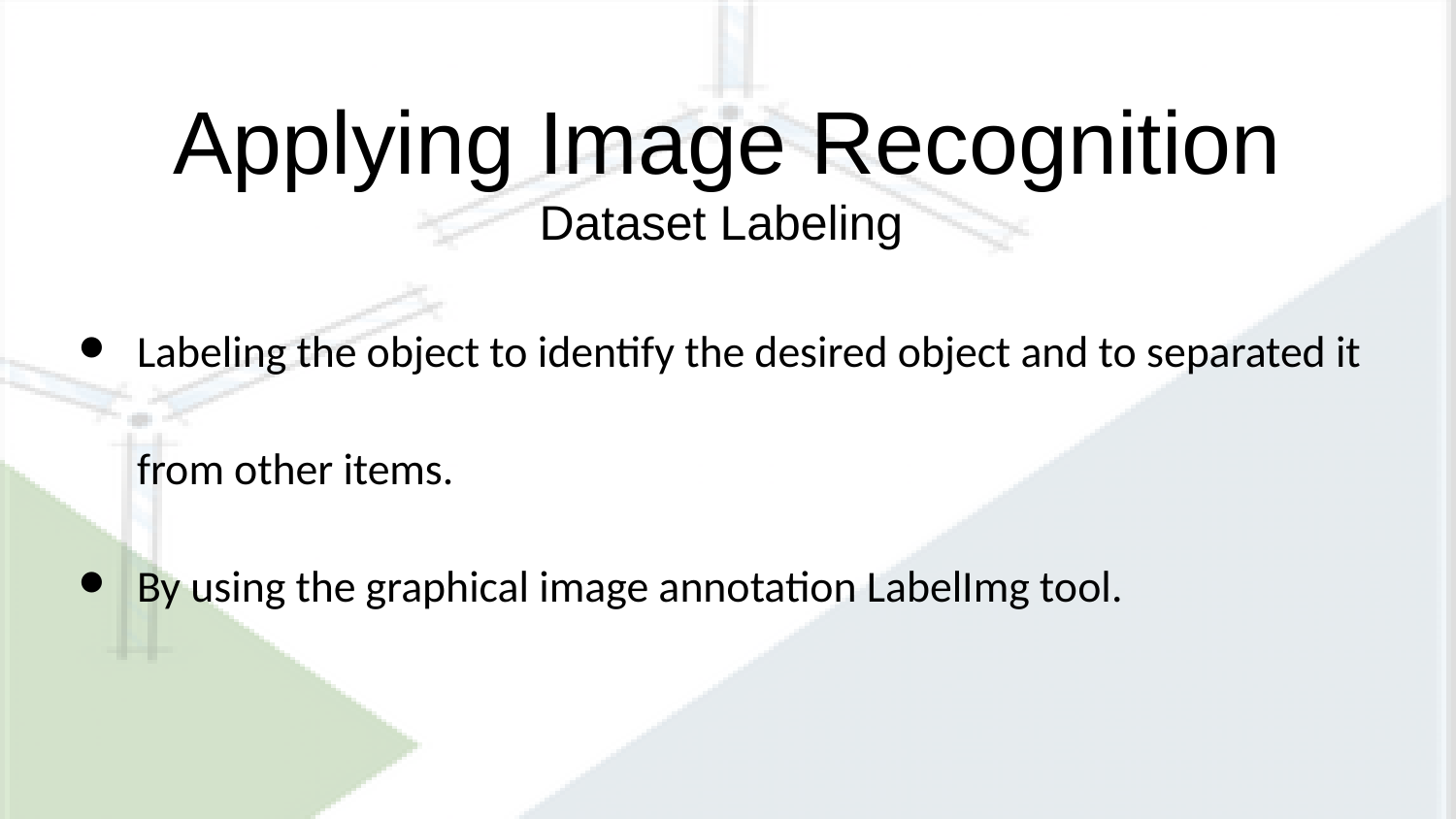

# Applying Image Recognition
Dataset Labeling
Labeling the object to identify the desired object and to separated it from other items.
By using the graphical image annotation LabelImg tool.